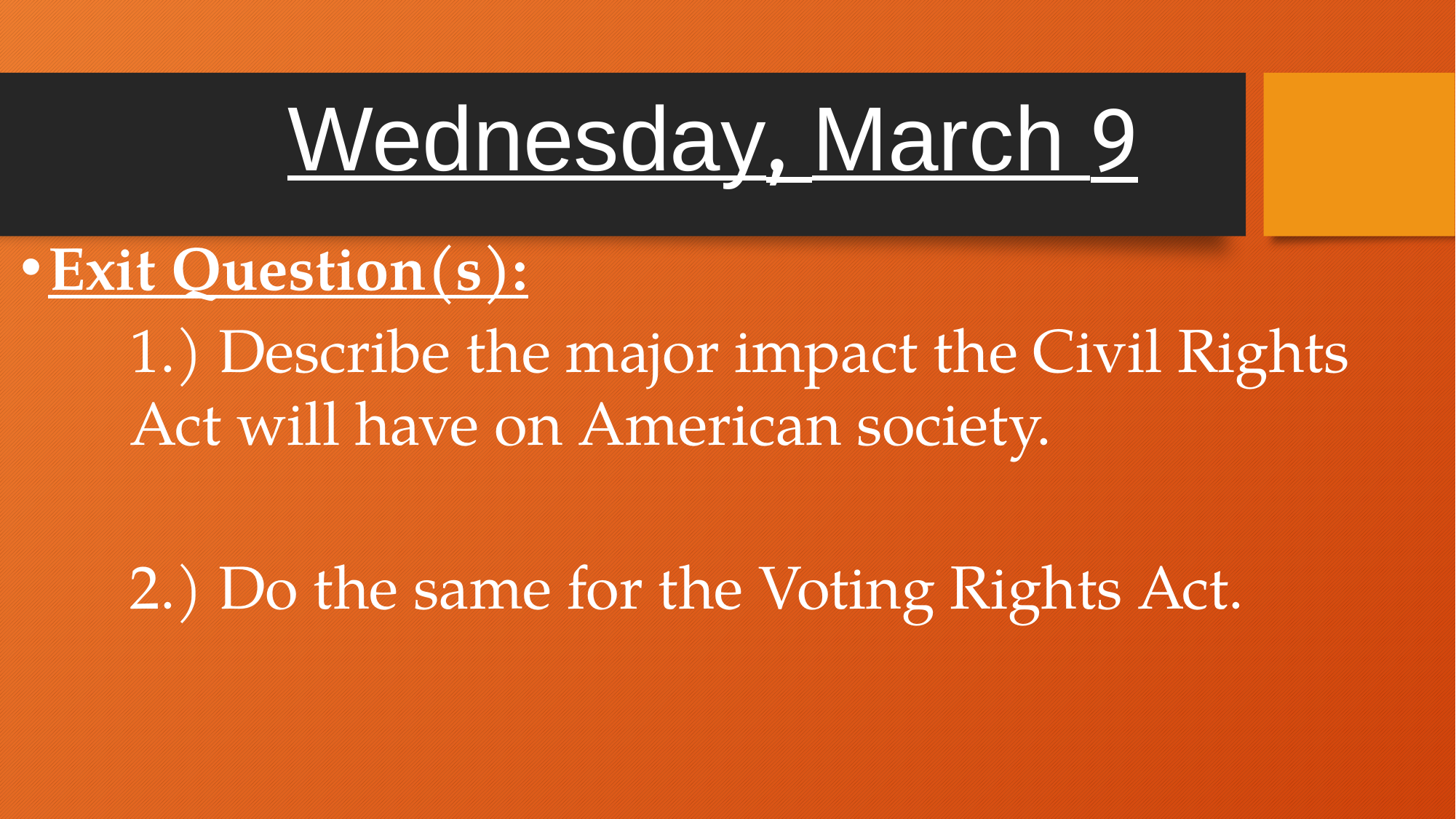

# Wednesday, March 9
Exit Question(s):
	1.) Describe the major impact the Civil Rights 	Act will have on American society.

	2.) Do the same for the Voting Rights Act.